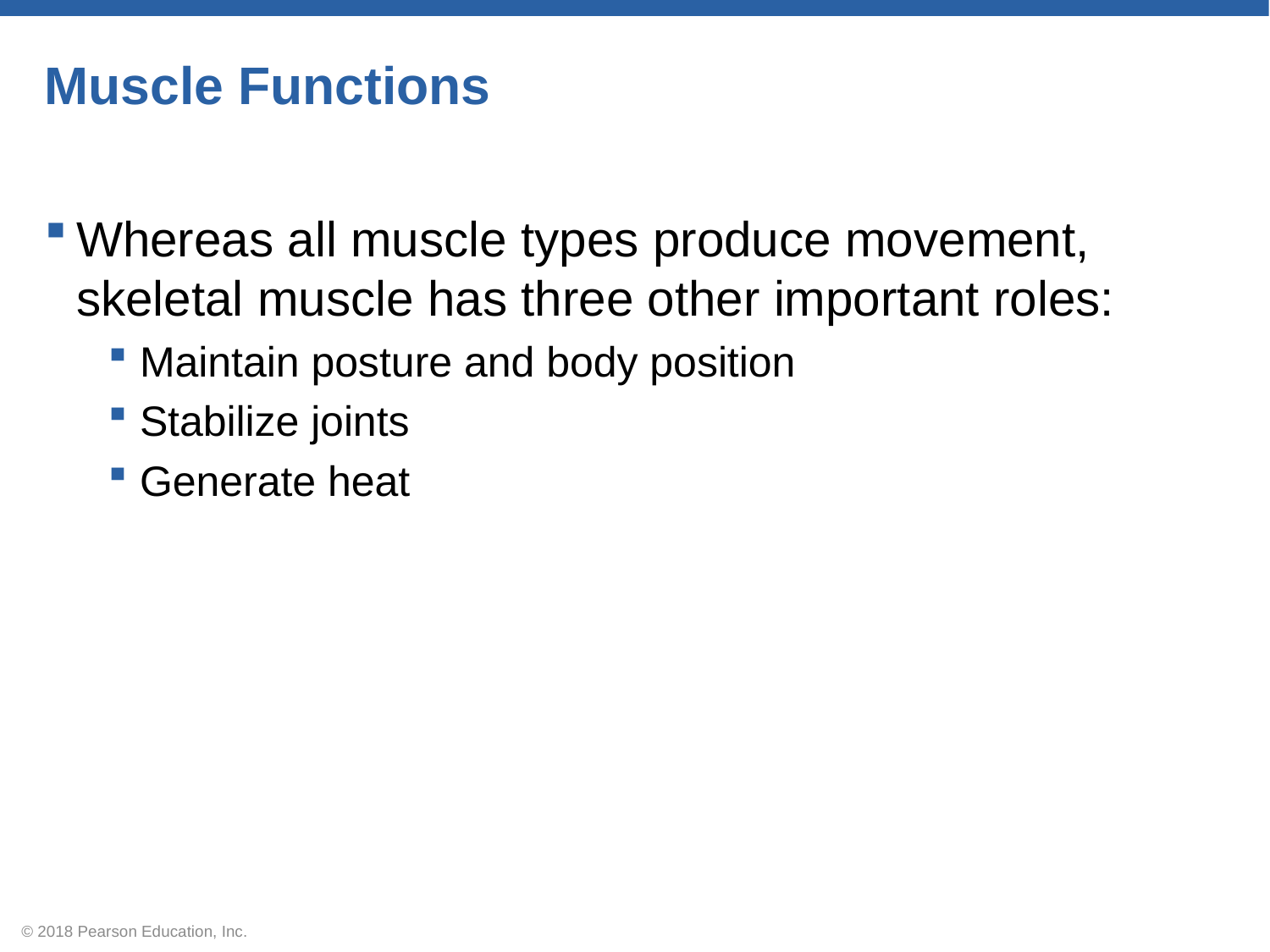

# Muscle Functions
Whereas all muscle types produce movement, skeletal muscle has three other important roles:
Maintain posture and body position
Stabilize joints
Generate heat

© 2018 Pearson Education, Inc.